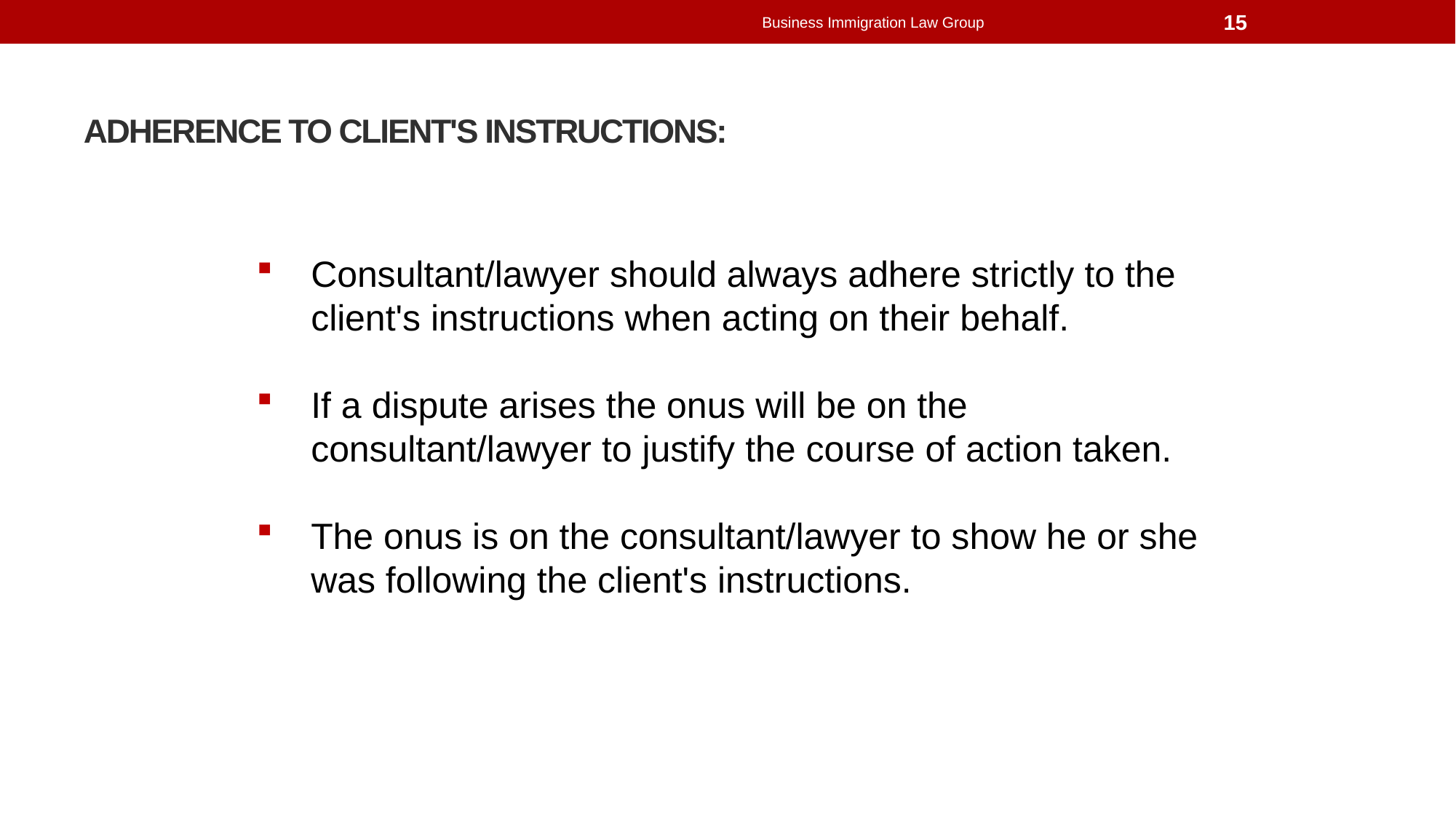

Business Immigration Law Group
15
# Adherence to client's instructions:
Consultant/lawyer should always adhere strictly to the client's instructions when acting on their behalf.

If a dispute arises the onus will be on the consultant/lawyer to justify the course of action taken.

The onus is on the consultant/lawyer to show he or she was following the client's instructions.